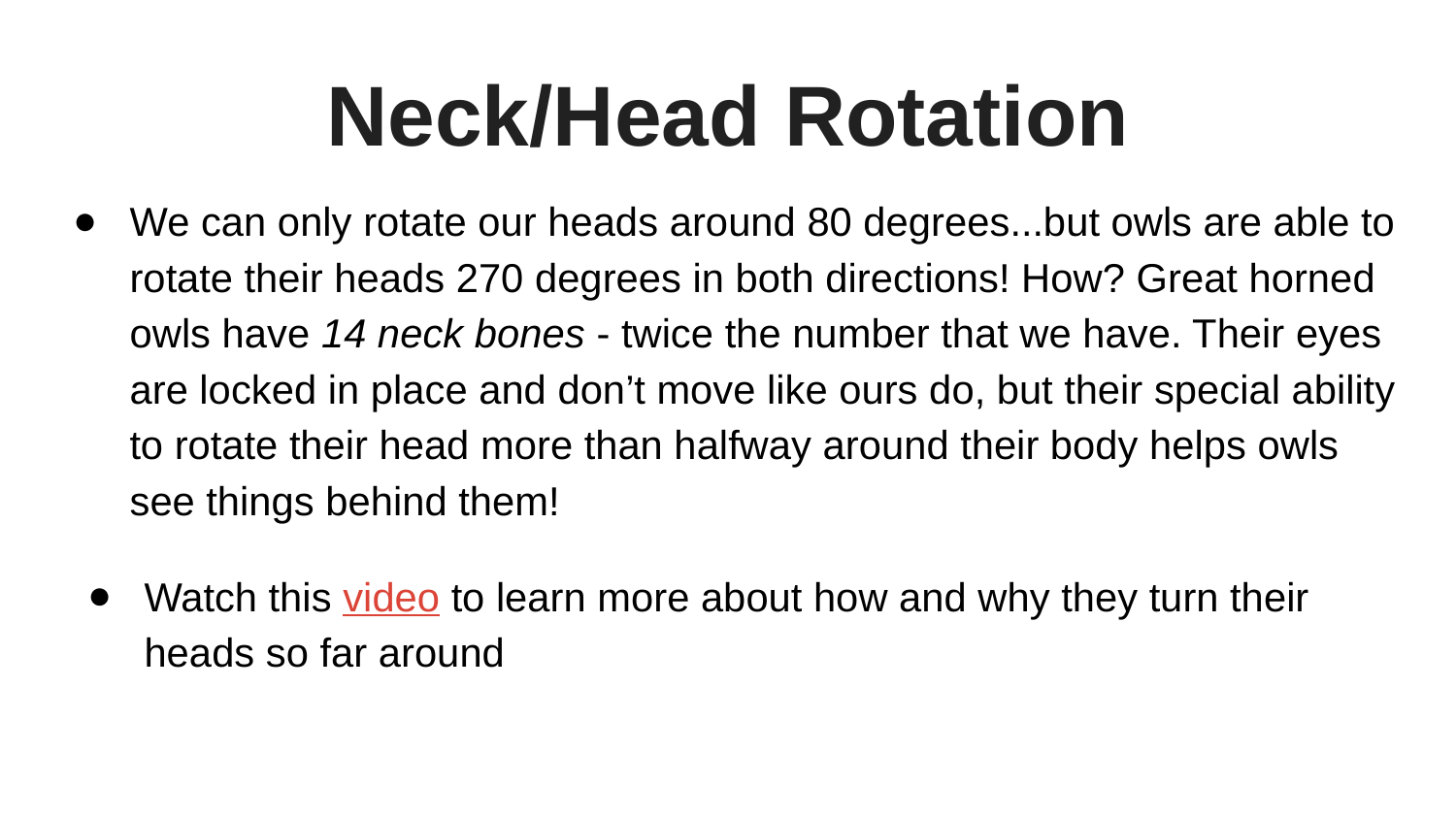

# Neck/Head Rotation
We can only rotate our heads around 80 degrees...but owls are able to rotate their heads 270 degrees in both directions! How? Great horned owls have 14 neck bones - twice the number that we have. Their eyes are locked in place and don’t move like ours do, but their special ability to rotate their head more than halfway around their body helps owls see things behind them!
Watch this video to learn more about how and why they turn their heads so far around